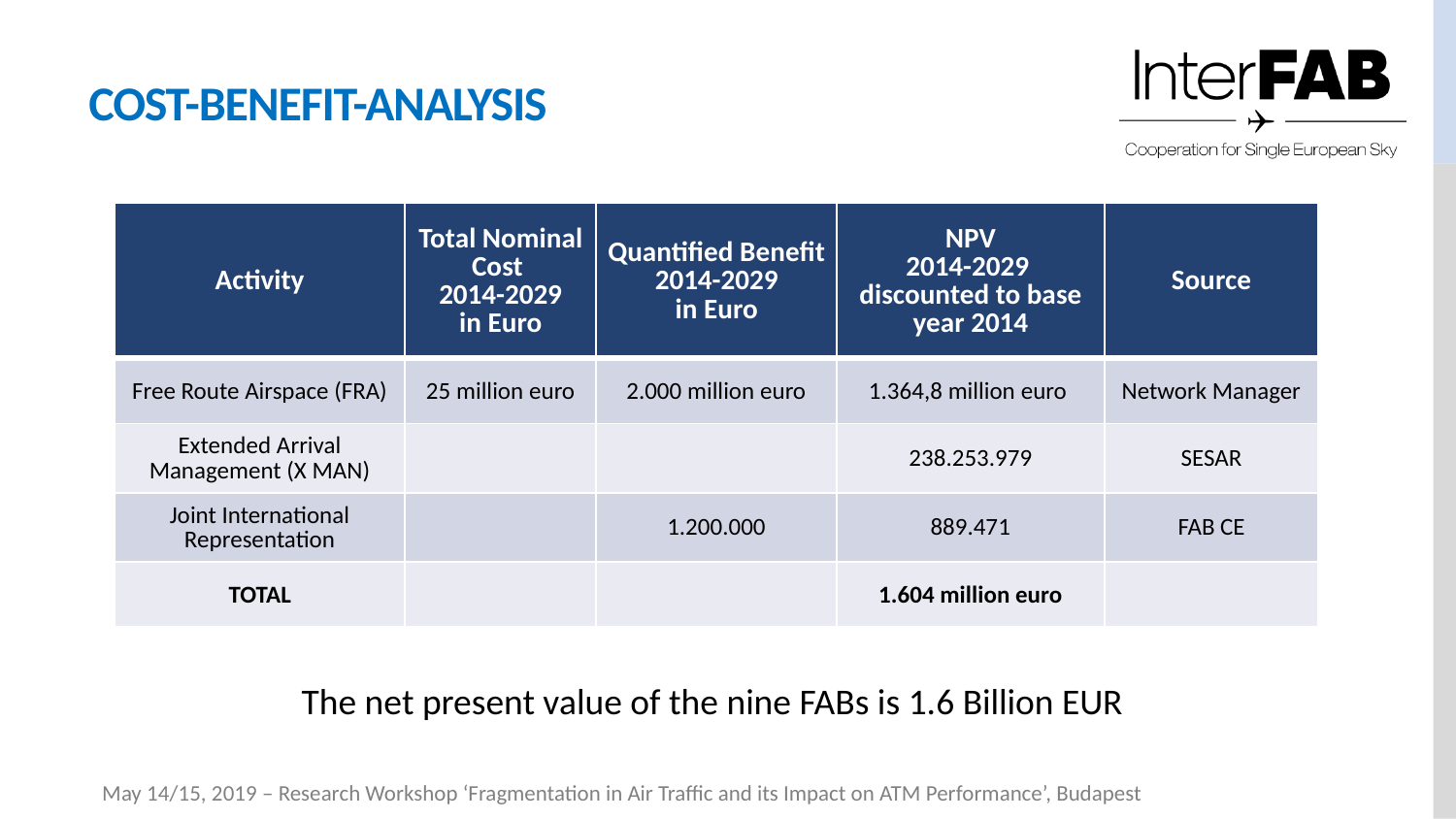

Cost-Benefit-Analysis
| Activity | Total Nominal Cost 2014-2029 in Euro | Quantified Benefit 2014-2029 in Euro | NPV 2014-2029 discounted to base year 2014 | Source |
| --- | --- | --- | --- | --- |
| Free Route Airspace (FRA) | 25 million euro | 2.000 million euro | 1.364,8 million euro | Network Manager |
| Extended Arrival Management (X MAN) |  |  | 238.253.979 | SESAR |
| Joint International Representation |  | 1.200.000 | 889.471 | FAB CE |
| TOTAL |  |  | 1.604 million euro |  |
The net present value of the nine FABs is 1.6 Billion EUR
May 14/15, 2019 – Research Workshop ‘Fragmentation in Air Traffic and its Impact on ATM Performance’, Budapest